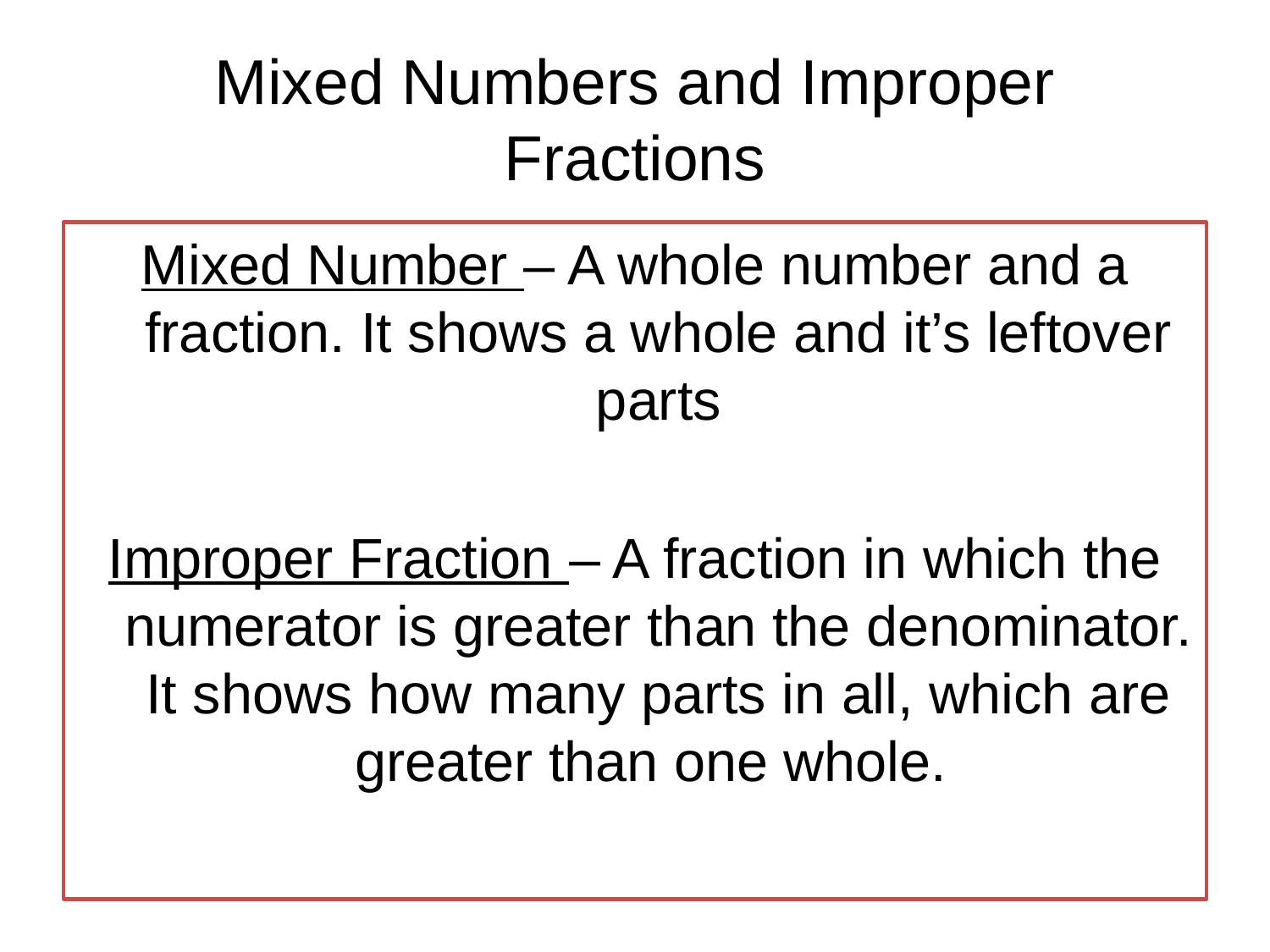

# Mixed Numbers and Improper Fractions
Mixed Number – A whole number and a fraction. It shows a whole and it’s leftover parts

Improper Fraction – A fraction in which the numerator is greater than the denominator. It shows how many parts in all, which are greater than one whole.